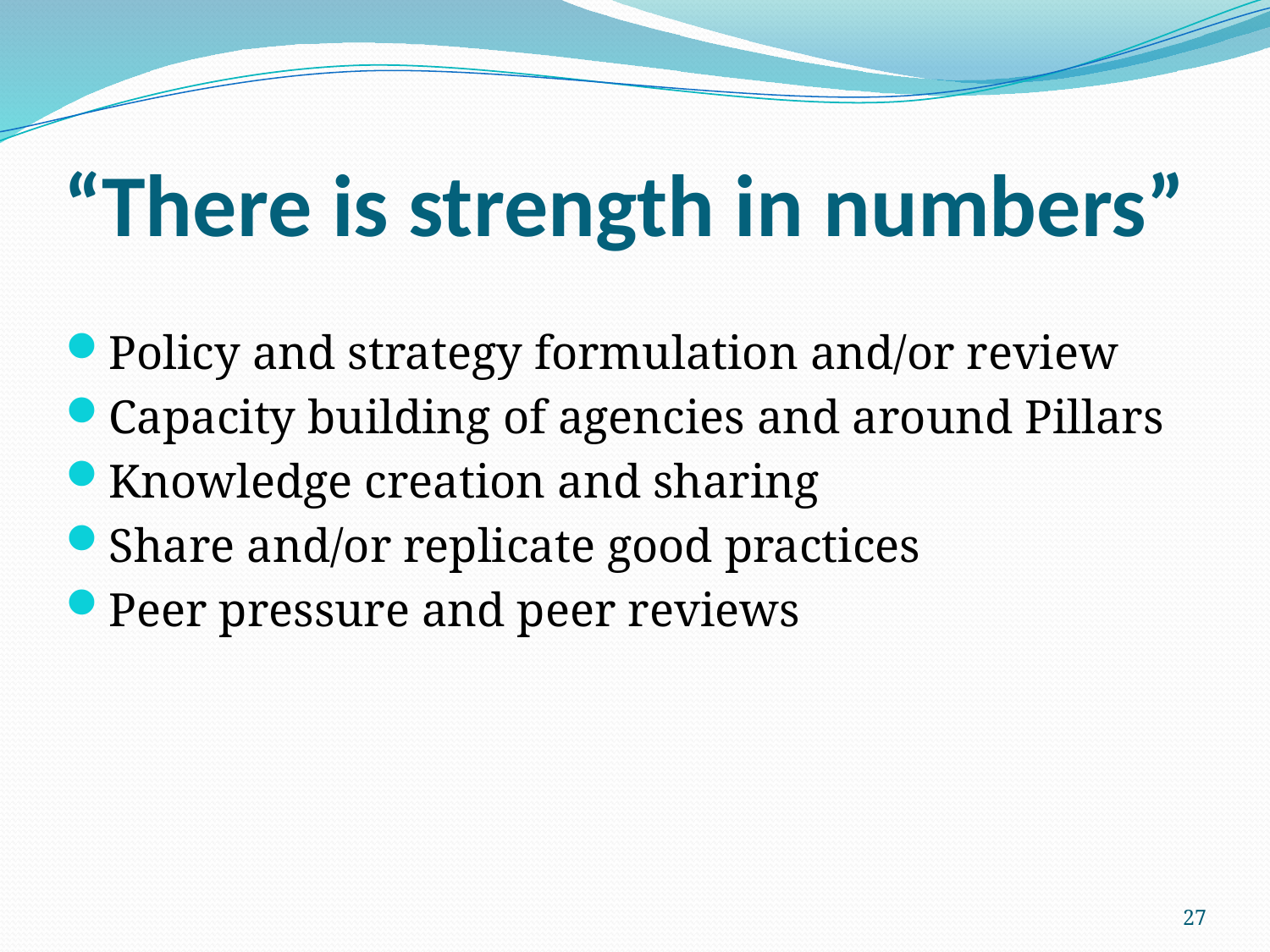

# “There is strength in numbers”
Policy and strategy formulation and/or review
Capacity building of agencies and around Pillars
Knowledge creation and sharing
Share and/or replicate good practices
Peer pressure and peer reviews

27